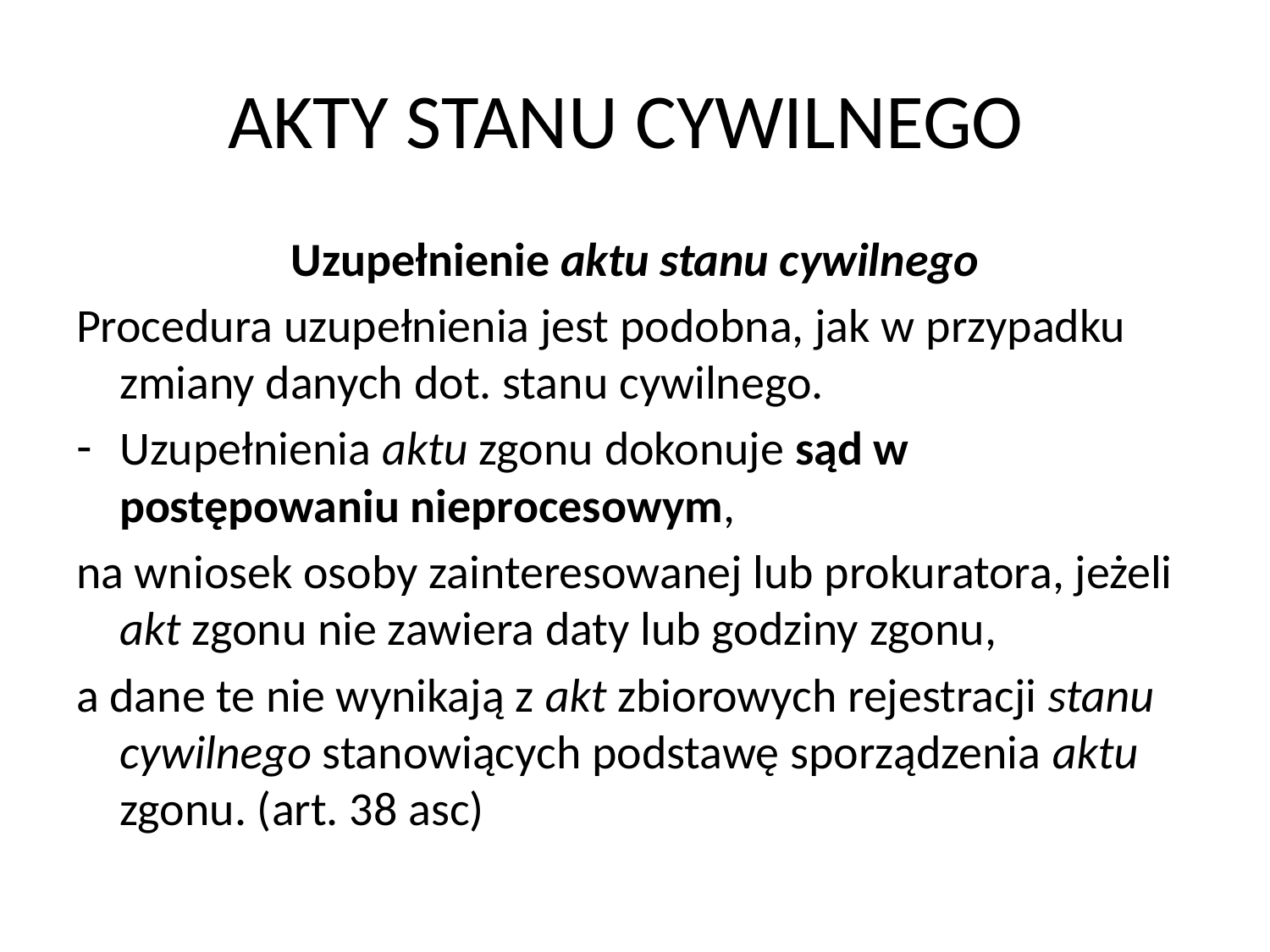

# AKTY STANU CYWILNEGO
Uzupełnienie aktu stanu cywilnego
Procedura uzupełnienia jest podobna, jak w przypadku zmiany danych dot. stanu cywilnego.
Uzupełnienia aktu zgonu dokonuje sąd w postępowaniu nieprocesowym,
na wniosek osoby zainteresowanej lub prokuratora, jeżeli akt zgonu nie zawiera daty lub godziny zgonu,
a dane te nie wynikają z akt zbiorowych rejestracji stanu cywilnego stanowiących podstawę sporządzenia aktu zgonu. (art. 38 asc)